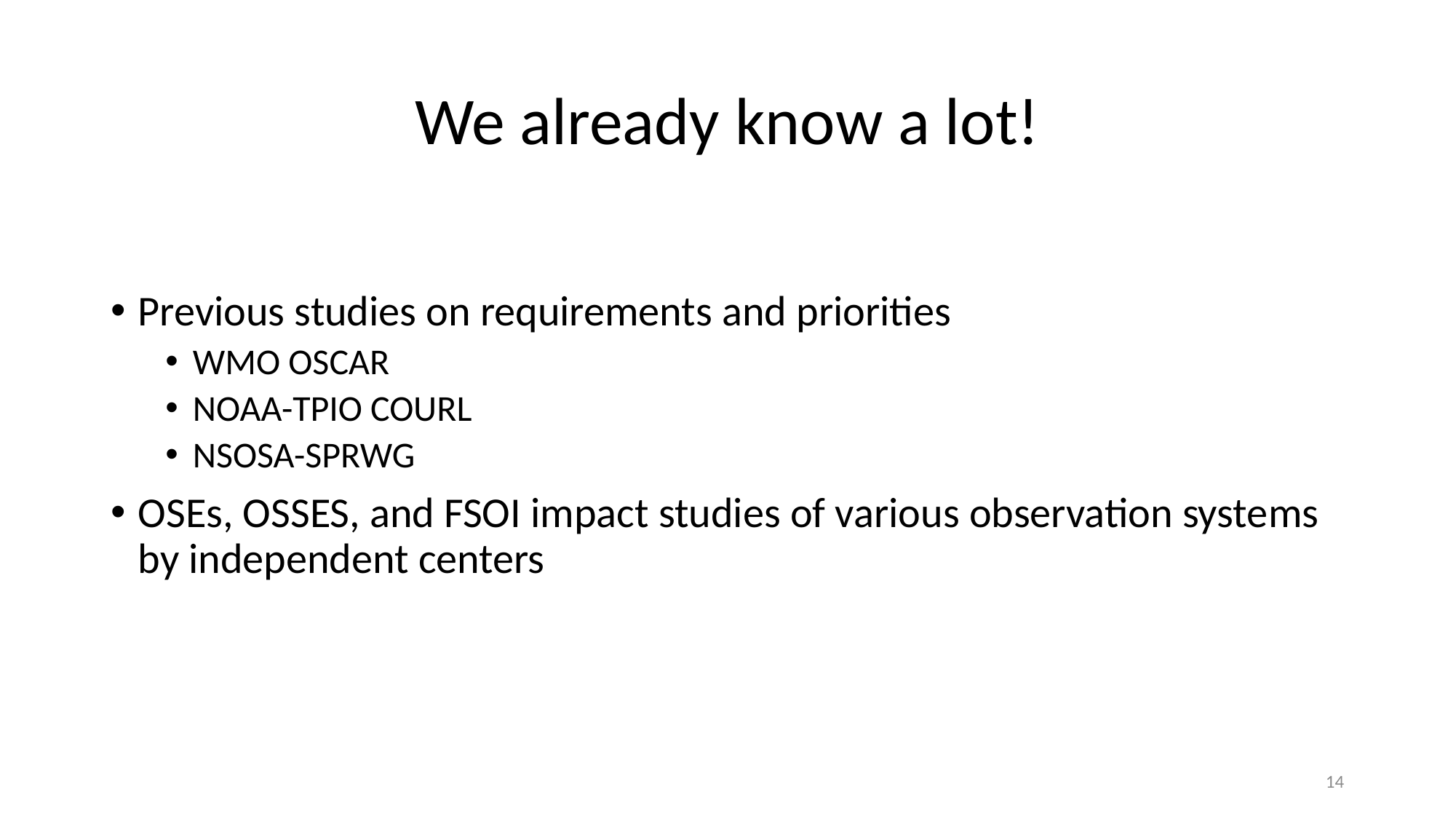

# We already know a lot!

Previous studies on requirements and priorities
WMO OSCAR
NOAA-TPIO COURL
NSOSA-SPRWG
OSEs, OSSES, and FSOI impact studies of various observation systems by independent centers

14